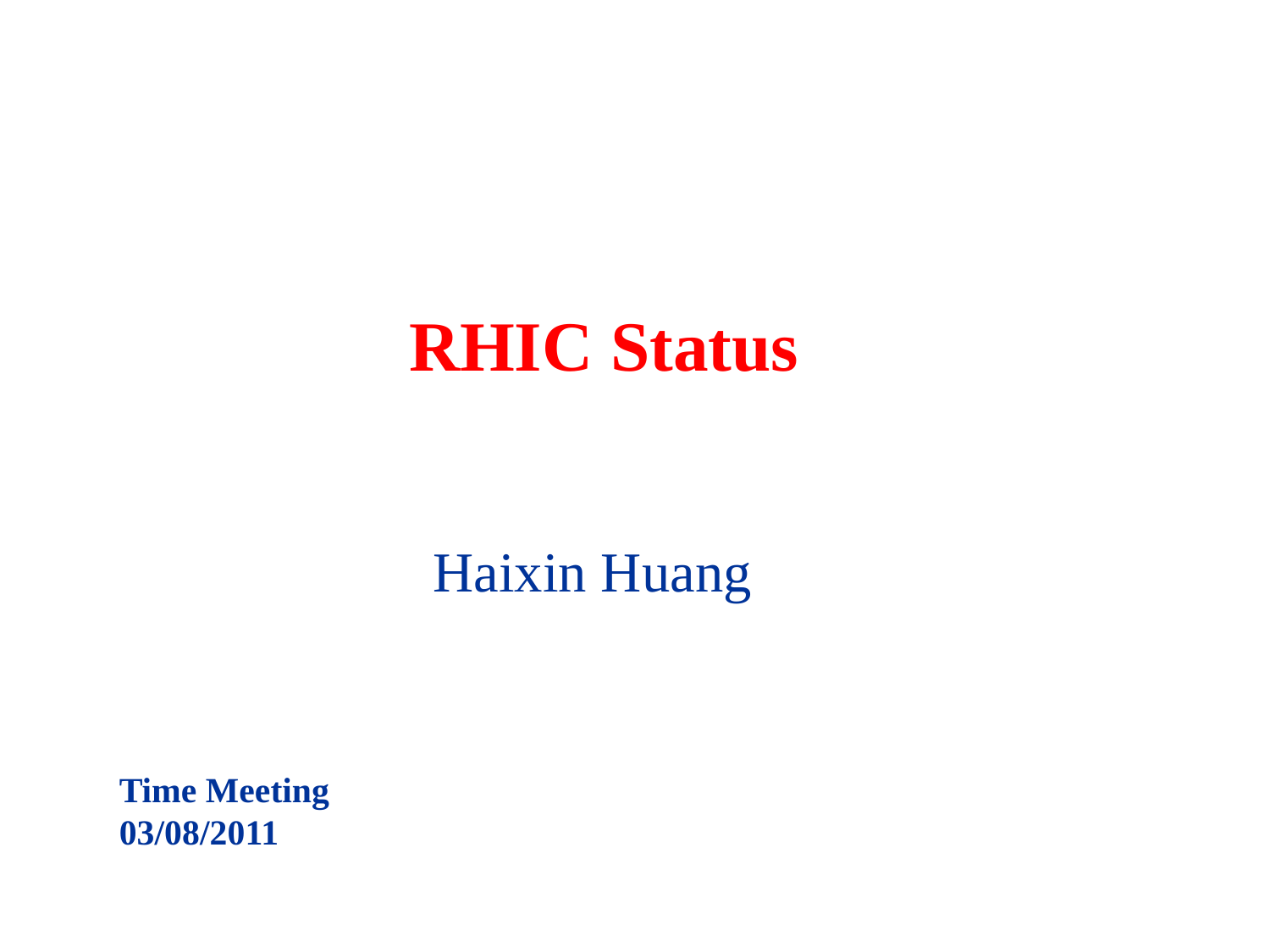

# RHIC Status
Haixin Huang
Time Meeting
03/08/2011